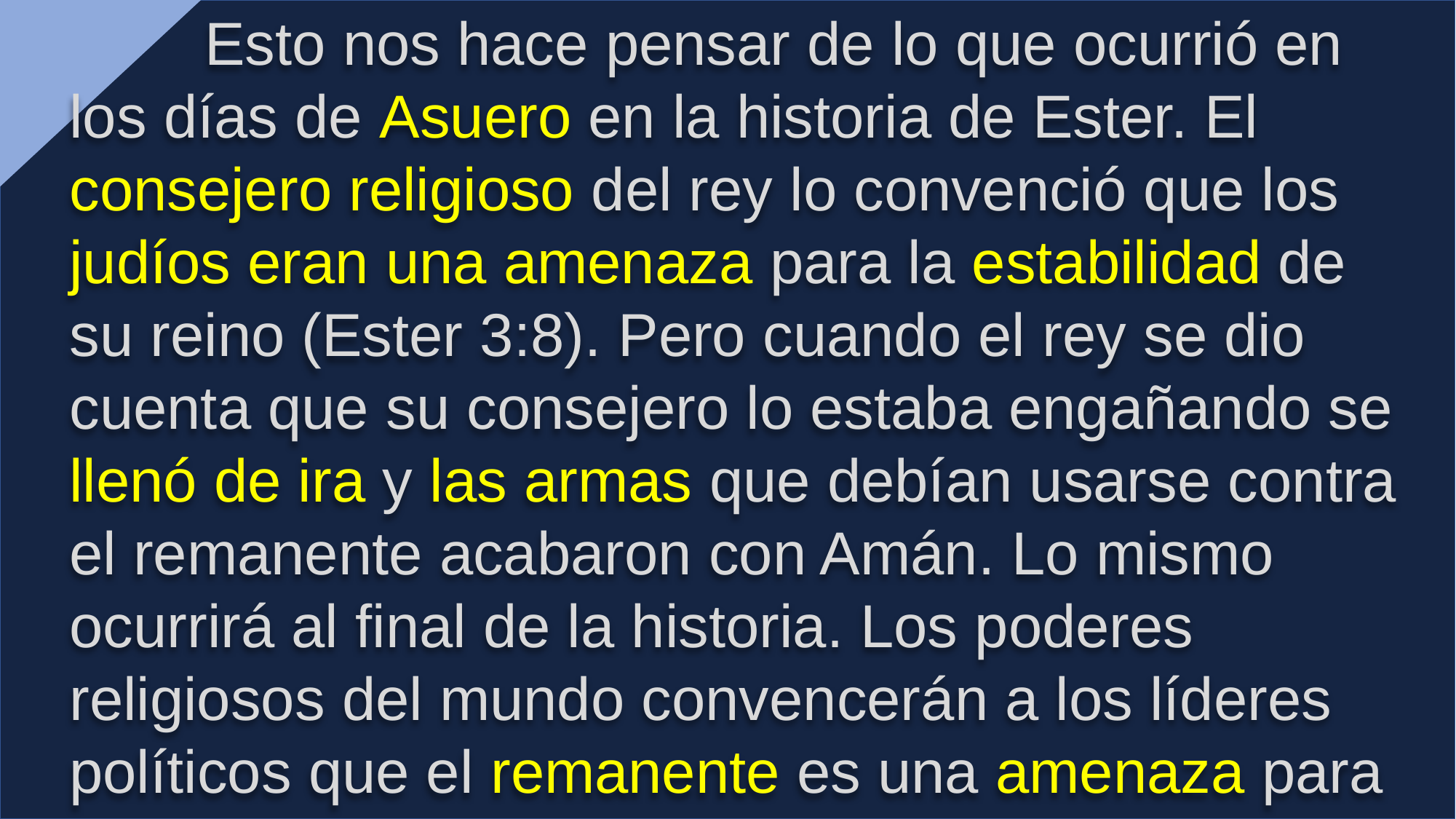

Esto nos hace pensar de lo que ocurrió en los días de Asuero en la historia de Ester. El consejero religioso del rey lo convenció que los judíos eran una amenaza para la estabilidad de su reino (Ester 3:8). Pero cuando el rey se dio cuenta que su consejero lo estaba engañando se llenó de ira y las armas que debían usarse contra el remanente acabaron con Amán. Lo mismo ocurrirá al final de la historia. Los poderes religiosos del mundo convencerán a los líderes políticos que el remanente es una amenaza para la estabilidad del mundo (Apocalipsis 17:2—fornicación). Rudo será el momento en que los líderes políticos se den cuenta que los líderes religiosos los han estado engañando (Apocalipsis 17:16).